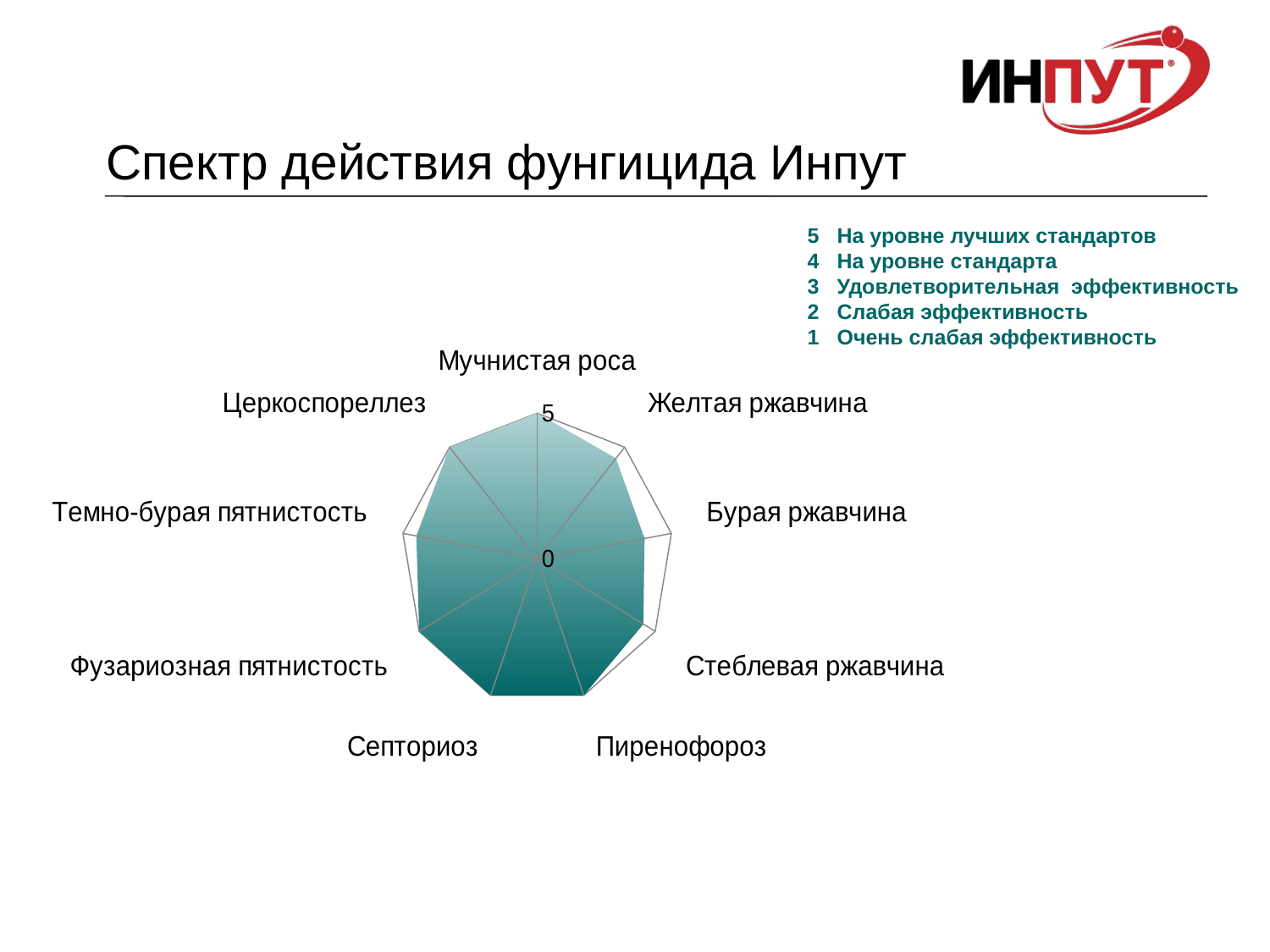

# Спектр действия фунгицида Инпут
5   На уровне лучших стандартов
4   На уровне стандарта
3   Удовлетворительная  эффективность
2   Слабая эффективность
1   Очень слабая эффективность

### Chart

| Category | Ряд 1 |
|---|---|
| Мучнистая роса | 5.0 |
| Желтая ржавчина | 4.5 |
| Бурая ржавчина | 4.0 |
| Стеблевая ржавчина | 4.5 |
| Пиренофороз | 5.0 |
| Септориоз | 5.0 |
| Фузариозная пятнистость | 5.0 |
| Темно-бурая пятнистость | 4.5 |
| Церкоспореллез | 5.0 |